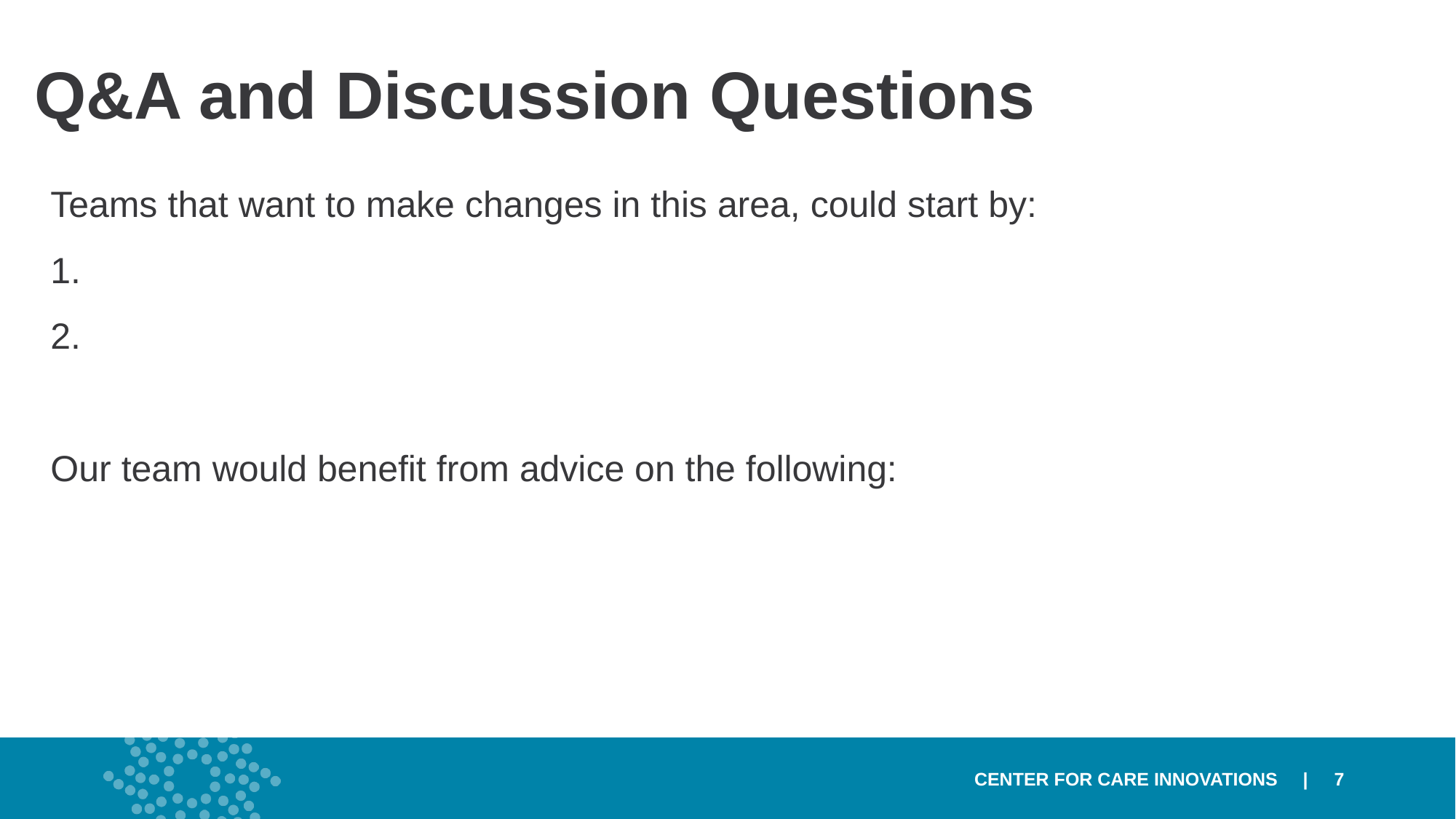

# Q&A and Discussion Questions
Teams that want to make changes in this area, could start by:
1.
2.

Our team would benefit from advice on the following:
CENTER FOR CARE INNOVATIONS     |     7